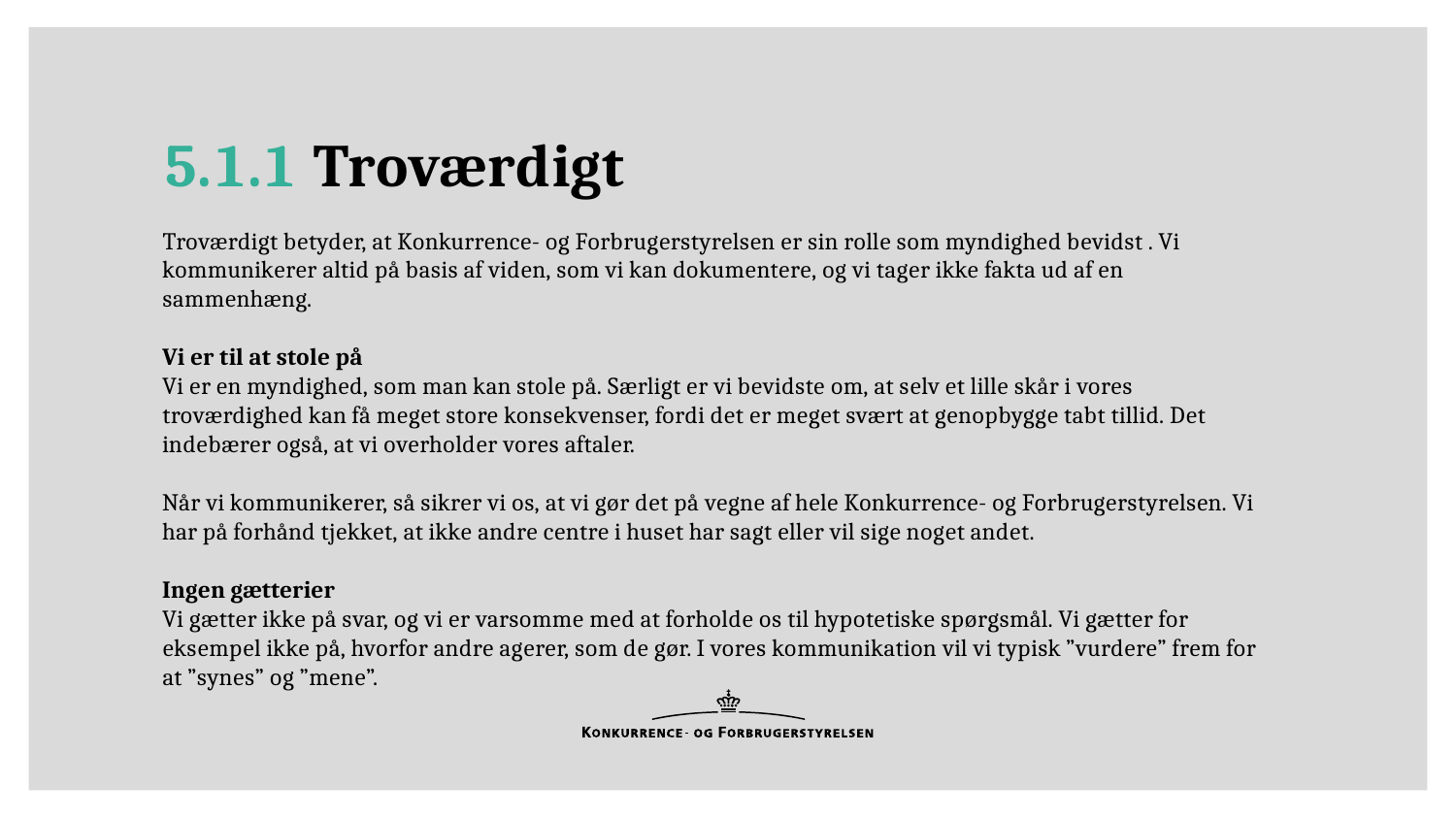

# 5.1.1 Troværdigt
Troværdigt betyder, at Konkurrence- og Forbrugerstyrelsen er sin rolle som myndighed bevidst . Vi kommunikerer altid på basis af viden, som vi kan dokumentere, og vi tager ikke fakta ud af en sammenhæng.

Vi er til at stole på
Vi er en myndighed, som man kan stole på. Særligt er vi bevidste om, at selv et lille skår i vores troværdighed kan få meget store konsekvenser, fordi det er meget svært at genopbygge tabt tillid. Det indebærer også, at vi overholder vores aftaler.

Når vi kommunikerer, så sikrer vi os, at vi gør det på vegne af hele Konkurrence- og Forbrugerstyrelsen. Vi har på forhånd tjekket, at ikke andre centre i huset har sagt eller vil sige noget andet.

Ingen gætterier
Vi gætter ikke på svar, og vi er varsomme med at forholde os til hypotetiske spørgsmål. Vi gætter for eksempel ikke på, hvorfor andre agerer, som de gør. I vores kommunikation vil vi typisk ”vurdere” frem for at ”synes” og ”mene”.